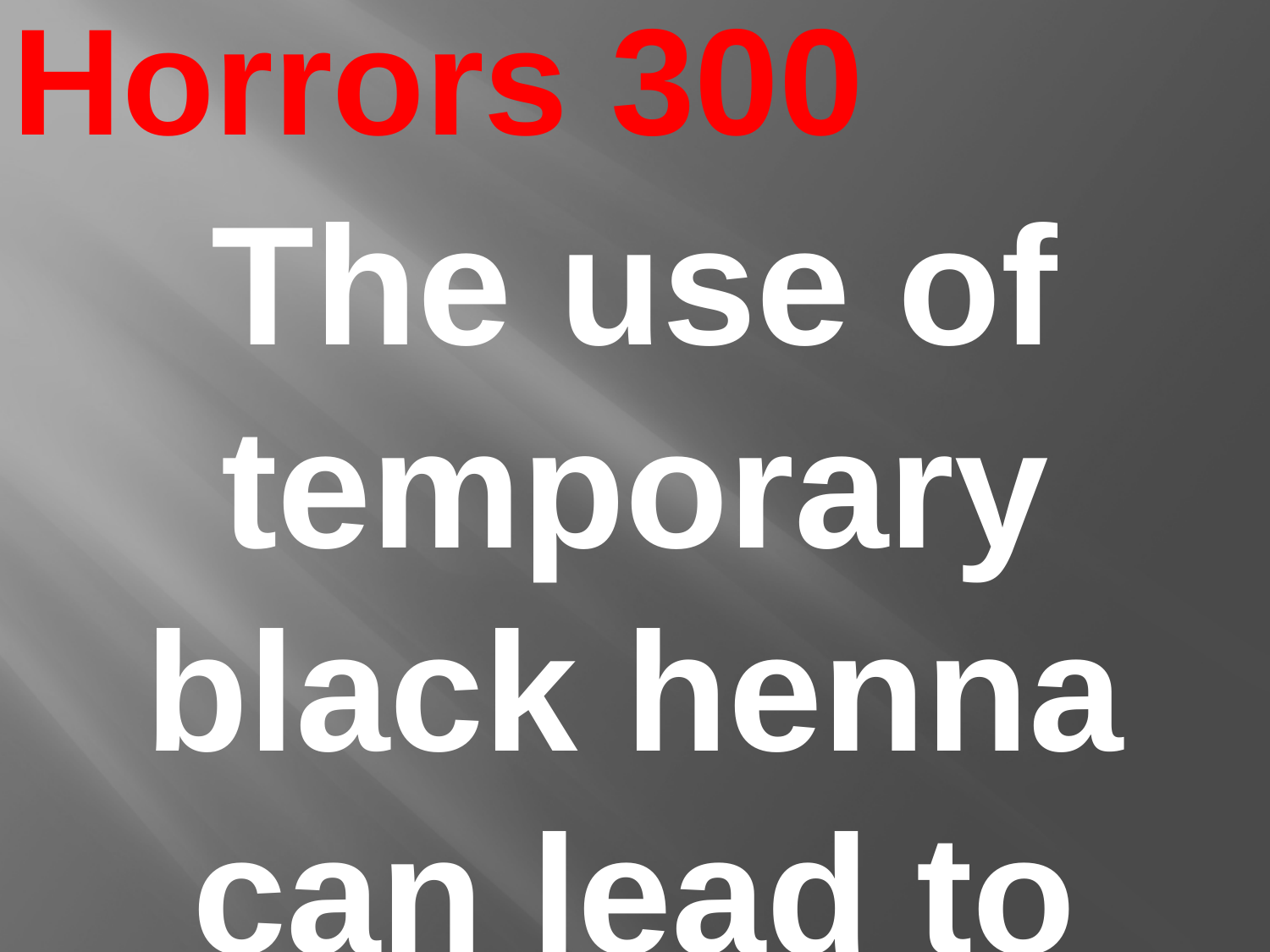

# Horrors 300
The use of temporary black henna can lead to permanent scarring.